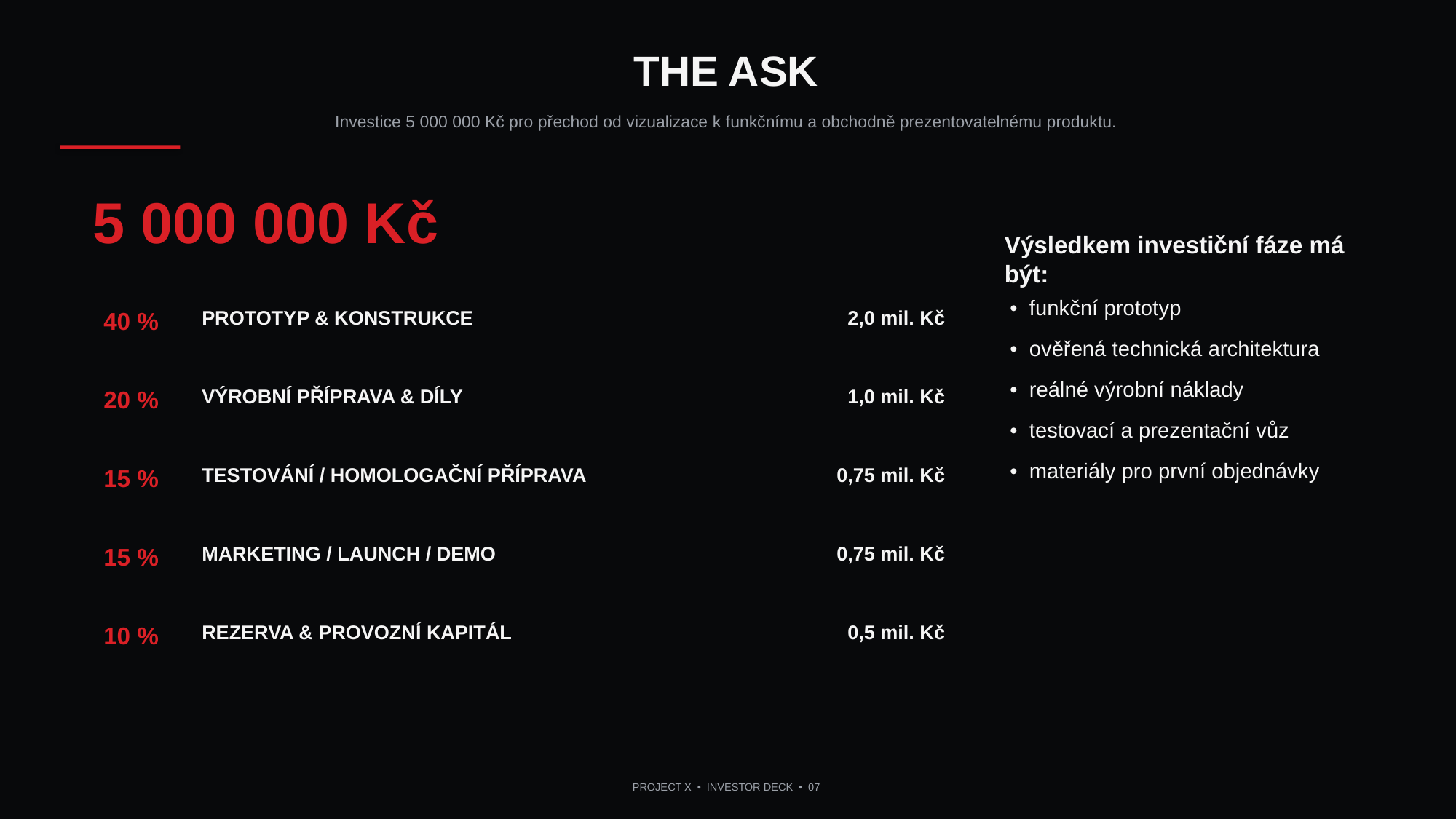

THE ASK
Investice 5 000 000 Kč pro přechod od vizualizace k funkčnímu a obchodně prezentovatelnému produktu.

5 000 000 Kč
Výsledkem investiční fáze má být:
•  funkční prototyp
•  ověřená technická architektura
•  reálné výrobní náklady
•  testovací a prezentační vůz
•  materiály pro první objednávky
40 %
PROTOTYP & KONSTRUKCE
2,0 mil. Kč
20 %
VÝROBNÍ PŘÍPRAVA & DÍLY
1,0 mil. Kč
15 %
TESTOVÁNÍ / HOMOLOGAČNÍ PŘÍPRAVA
0,75 mil. Kč
15 %
MARKETING / LAUNCH / DEMO
0,75 mil. Kč
10 %
REZERVA & PROVOZNÍ KAPITÁL
0,5 mil. Kč
PROJECT X  •  INVESTOR DECK  •  07